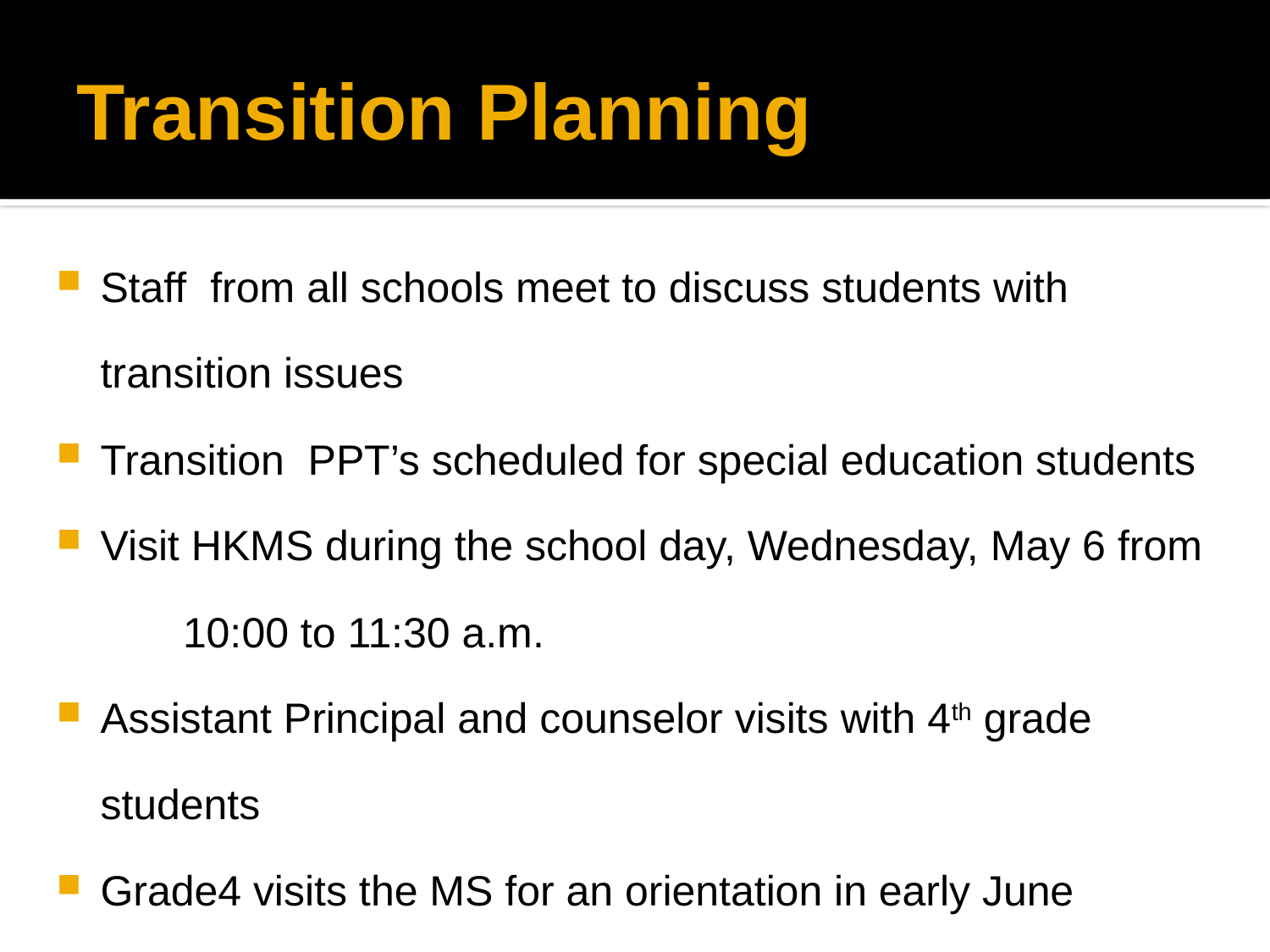

# Transition Planning
Staff  from all schools meet to discuss students with transition issues
Transition  PPT’s scheduled for special education students
Visit HKMS during the school day, Wednesday, May 6 from
	10:00 to 11:30 a.m.
Assistant Principal and counselor visits with 4th grade students
Grade4 visits the MS for an orientation in early June
Step Up Camp Experience: 2 hour sessions week before school